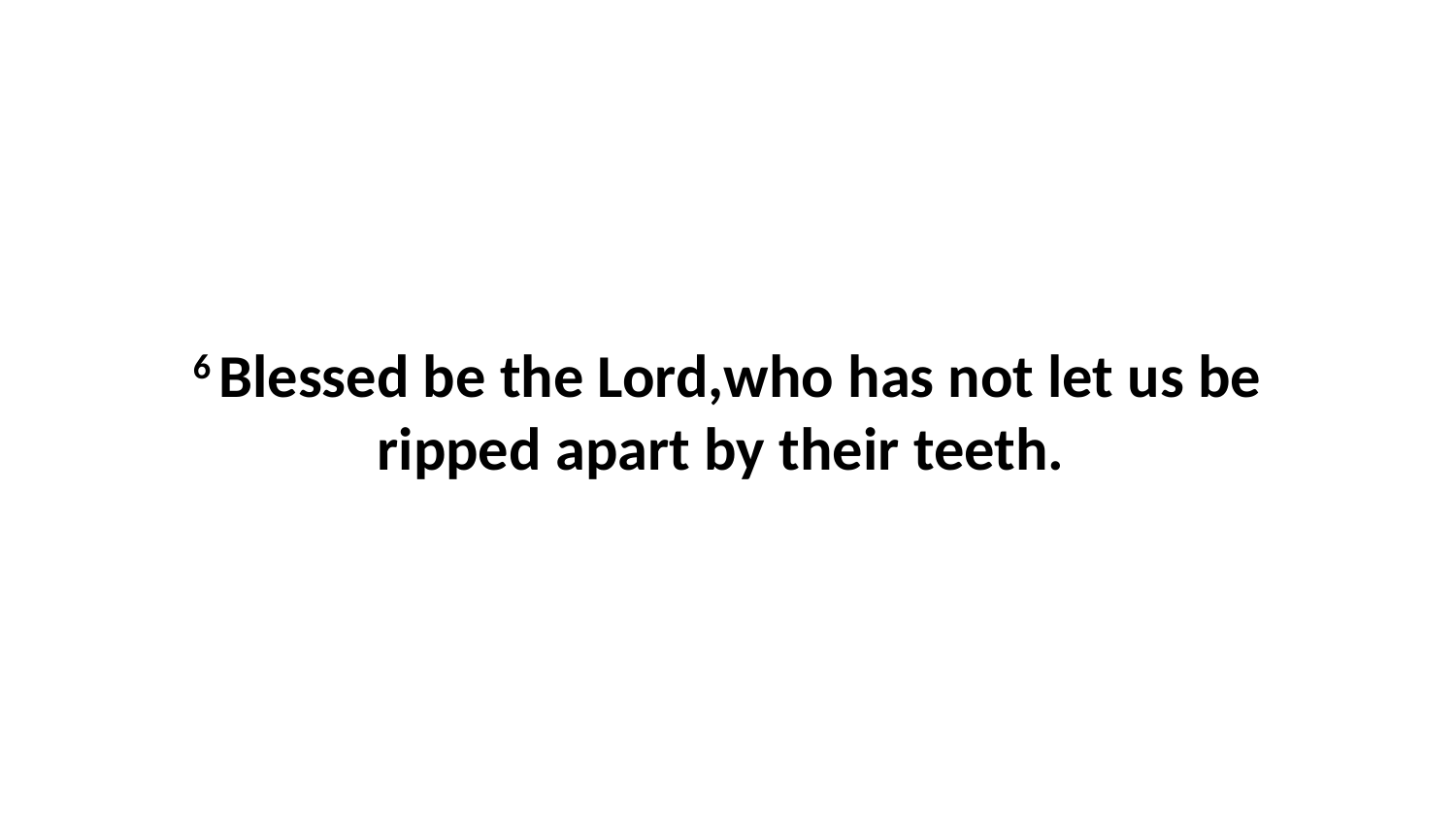

6 Blessed be the Lord,who has not let us be ripped apart by their teeth.